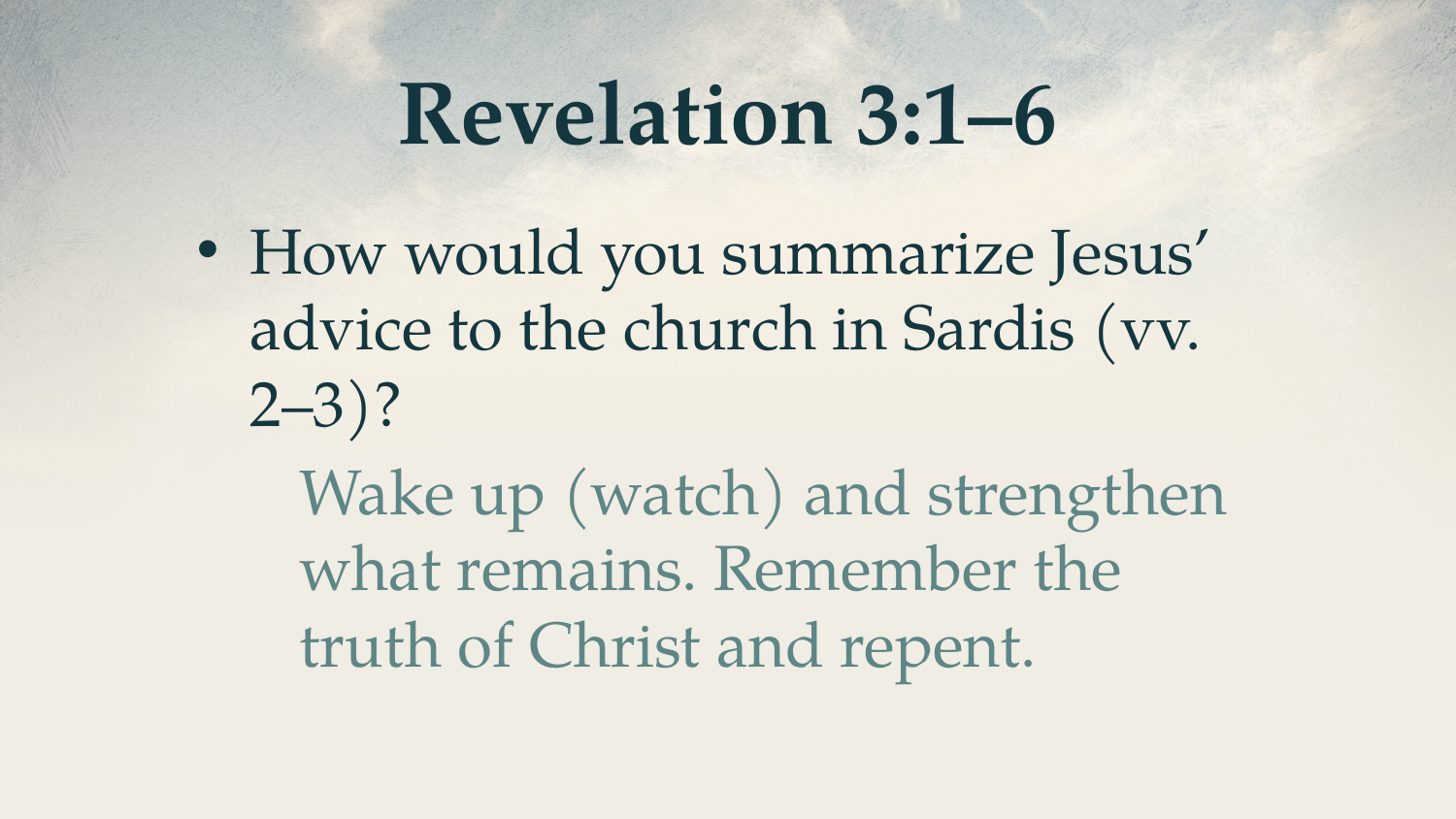

# Revelation 3:1–6
How would you summarize Jesus’ advice to the church in Sardis (vv. 2–3)?
Wake up (watch) and strengthen what remains. Remember the truth of Christ and repent.